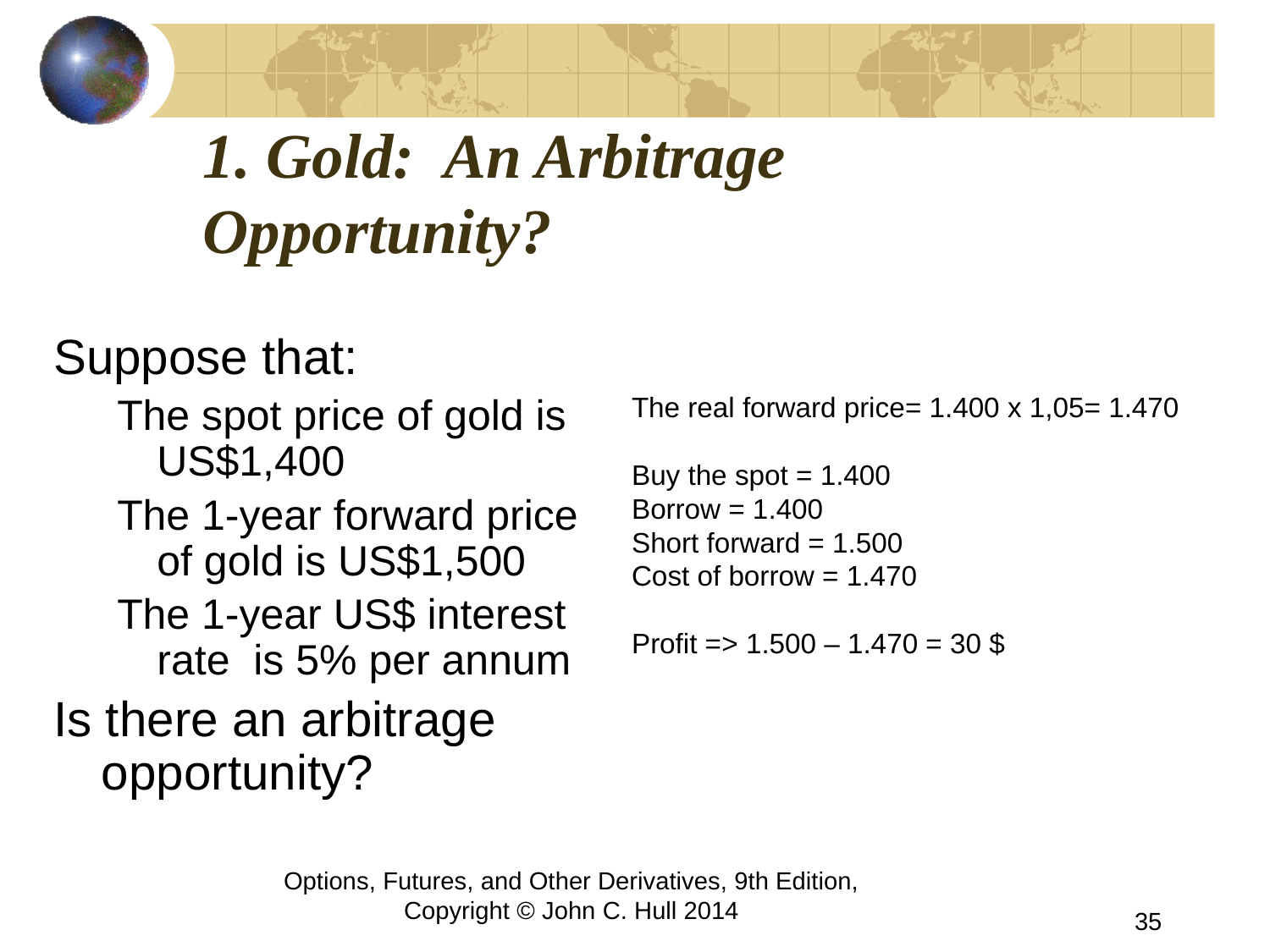

# 1. Gold:  An Arbitrage Opportunity?

Suppose that:
The spot price of gold is US$1,400
The 1-year forward price of gold is US$1,500
The 1-year US$ interest rate  is 5% per annum
Is there an arbitrage opportunity?
The real forward price= 1.400 x 1,05= 1.470

Buy the spot = 1.400
Borrow = 1.400
Short forward = 1.500
Cost of borrow = 1.470

Profit => 1.500 – 1.470 = 30 $

Options, Futures, and Other Derivatives, 9th Edition, Copyright © John C. Hull 2014

35